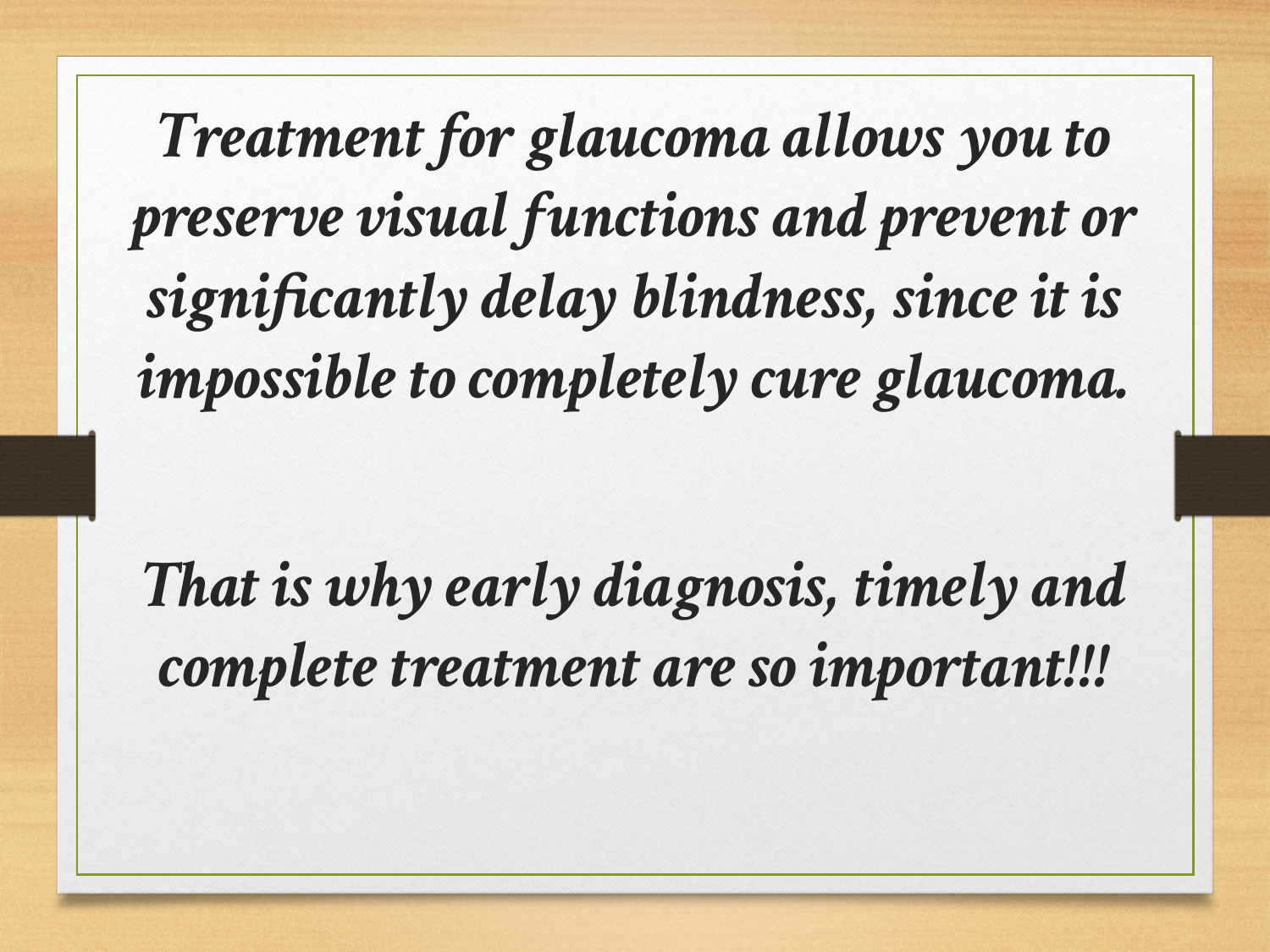

Treatment for glaucoma allows you to preserve visual functions and prevent or significantly delay blindness, since it is impossible to completely cure glaucoma.

That is why early diagnosis, timely and complete treatment are so important!!!